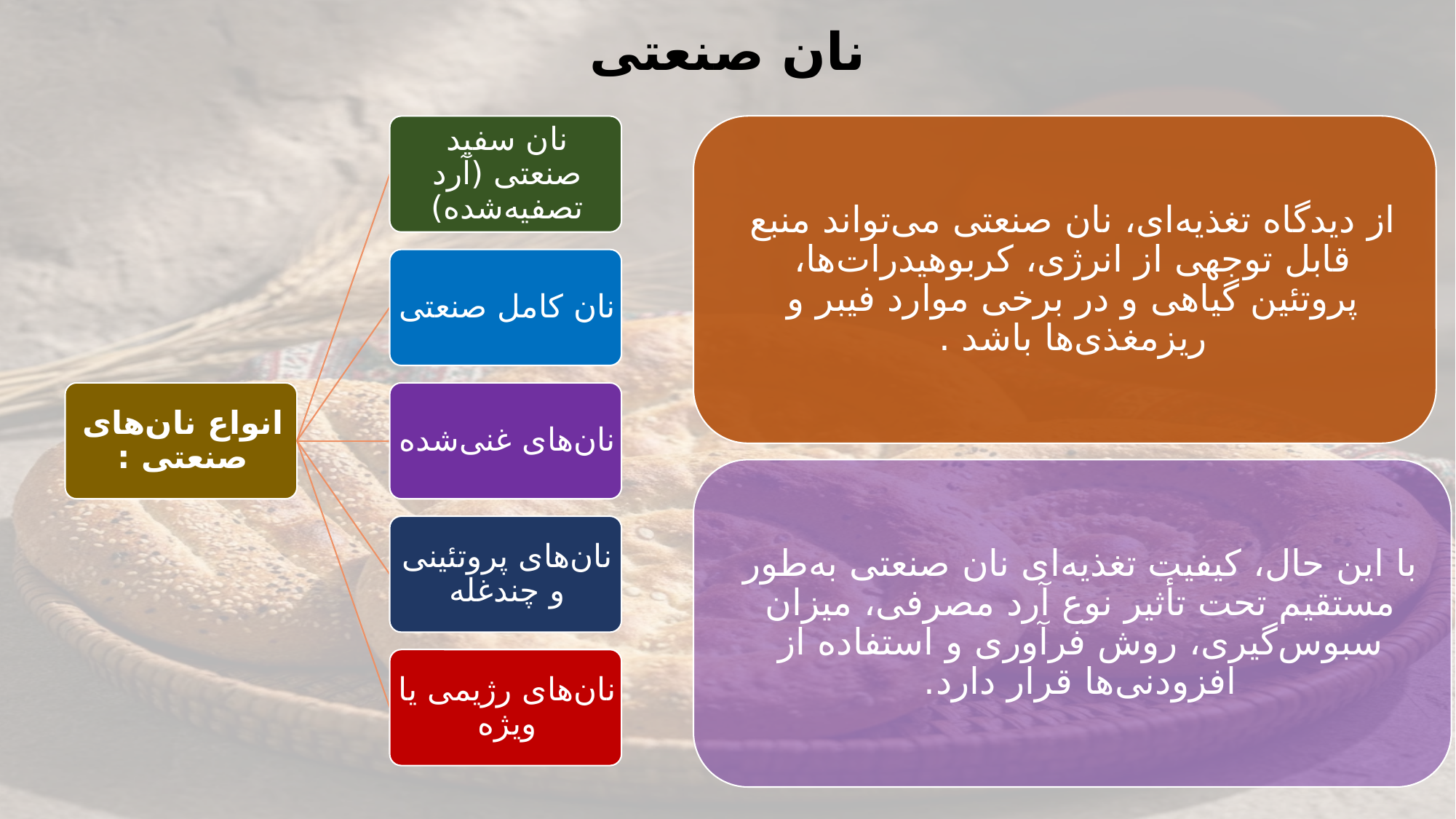

# نان صنعتی
انواع نان‌های صنعتی :

نان سفید صنعتی (آرد تصفیه‌شده)

نان کامل صنعتی

نان‌های غنی‌شده

نان‌های پروتئینی و چندغله

نان‌های رژیمی یا ویژه
از دیدگاه تغذیه‌ای، نان صنعتی می‌تواند منبع قابل توجهی از انرژی، کربوهیدرات‌ها، پروتئین گیاهی و در برخی موارد فیبر و ریزمغذی‌ها باشد .
با این حال، کیفیت تغذیه‌ای نان صنعتی به‌طور مستقیم تحت تأثیر نوع آرد مصرفی، میزان سبوس‌گیری، روش فرآوری و استفاده از افزودنی‌ها قرار دارد.